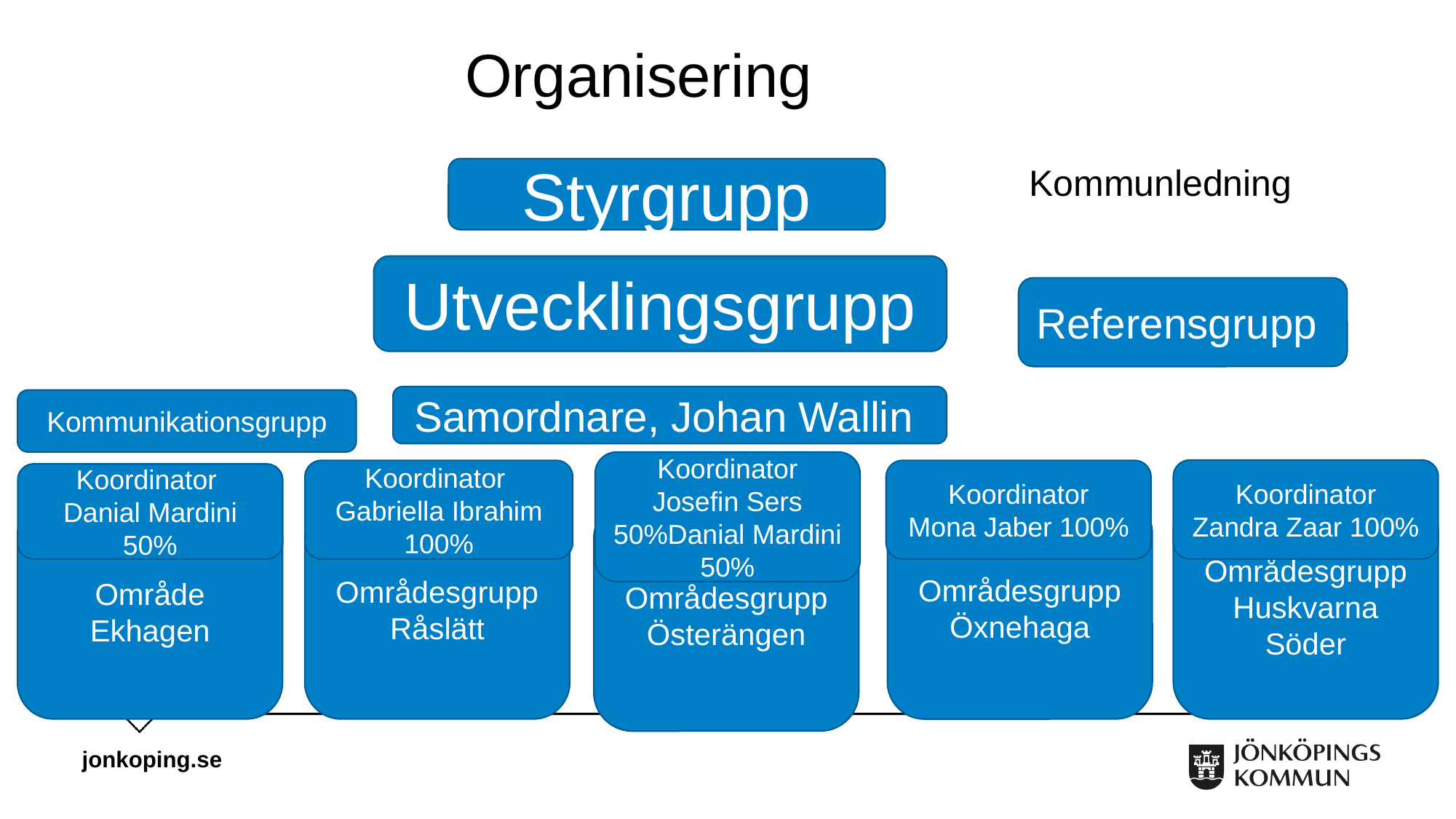

Organisering
Kommunledning
Styrgrupp
Utvecklingsgrupp
Referensgrupp
Samordnare, Johan Wallin
Kommunikationsgrupp
Koordinator
Josefin Sers 50%Danial Mardini 50%
Koordinator
Zandra Zaar 100%
Koordinator
Gabriella Ibrahim 100%
Koordinator
Mona Jaber 100%
Koordinator
Danial Mardini 50%
Områdesgrupp
Huskvarna Söder
Områdesgrupp
Öxnehaga
Områdesgrupp
Österängen
Områdesgrupp
Råslätt
Område
Ekhagen